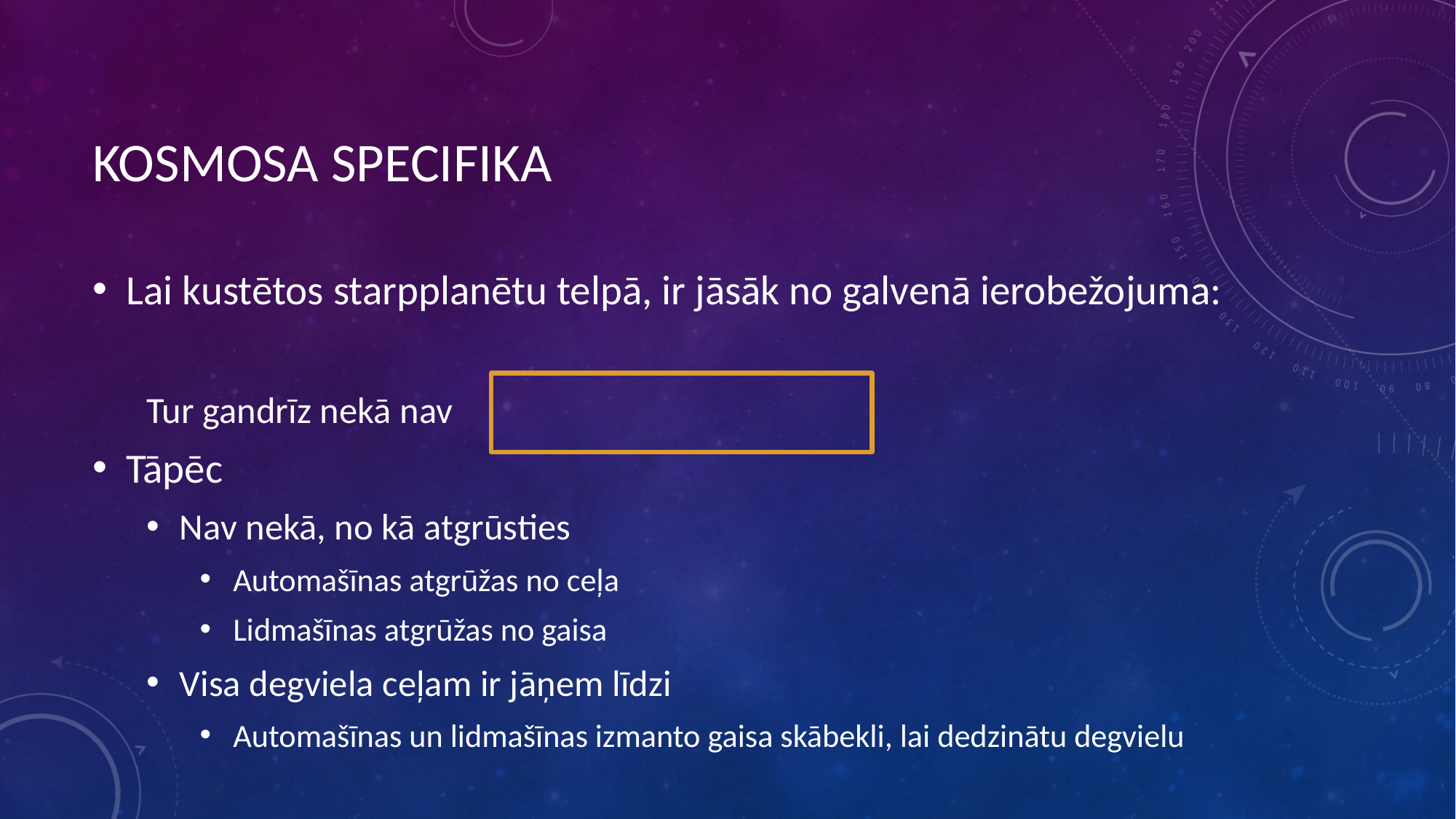

# Kosmosa specifika
Lai kustētos starpplanētu telpā, ir jāsāk no galvenā ierobežojuma:

							Tur gandrīz nekā nav
Tāpēc
Nav nekā, no kā atgrūsties
Automašīnas atgrūžas no ceļa
Lidmašīnas atgrūžas no gaisa
Visa degviela ceļam ir jāņem līdzi
Automašīnas un lidmašīnas izmanto gaisa skābekli, lai dedzinātu degvielu